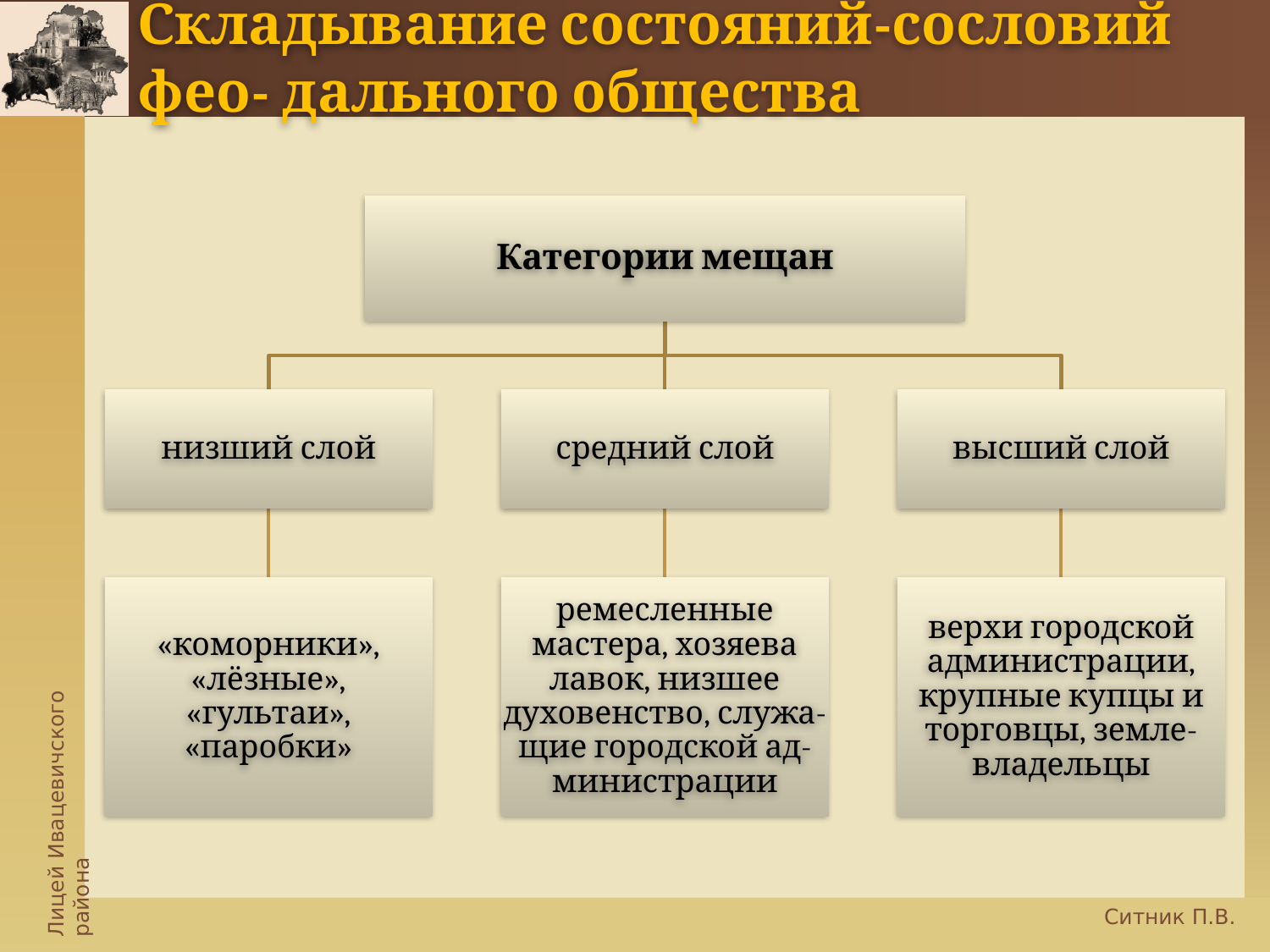

# Складывание состояний-сословий фео- дального общества

Категории мещан

низший слой

средний слой

высший слой

«коморники», «лёзные», «гультаи», «паробки»

ремесленные мастера, хозяева лавок, низшее духовенство, служа- щие городской ад- министрации

верхи городской администрации, крупные купцы и торговцы, земле- владельцы
Ситник П.В.